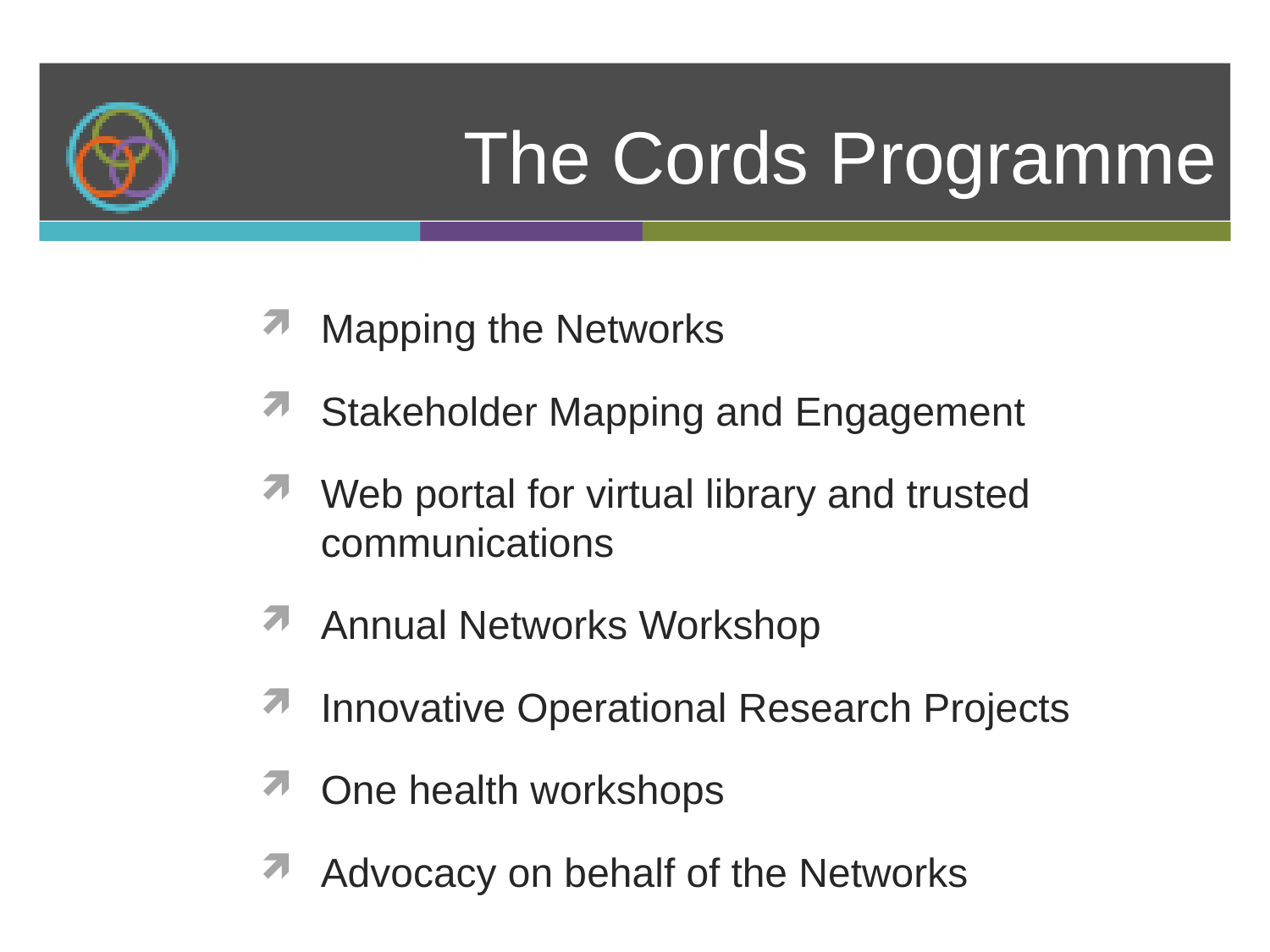

# The Cords Programme
Mapping the Networks
Stakeholder Mapping and Engagement
Web portal for virtual library and trusted communications
Annual Networks Workshop
Innovative Operational Research Projects
One health workshops
Advocacy on behalf of the Networks